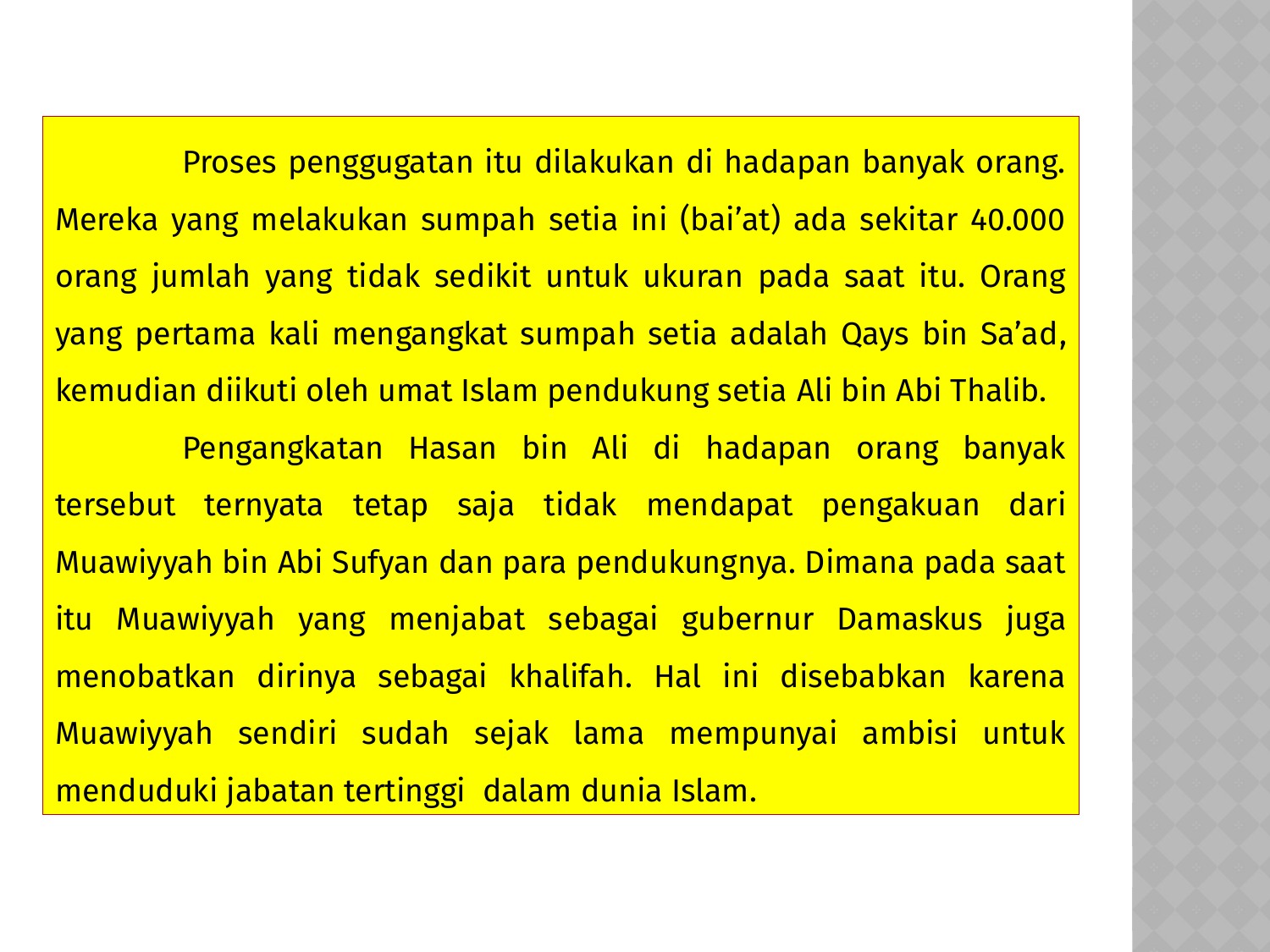

Proses penggugatan itu dilakukan di hadapan banyak orang. Mereka yang melakukan sumpah setia ini (bai’at) ada sekitar 40.000 orang jumlah yang tidak sedikit untuk ukuran pada saat itu. Orang yang pertama kali mengangkat sumpah setia adalah Qays bin Sa’ad, kemudian diikuti oleh umat Islam pendukung setia Ali bin Abi Thalib.
	Pengangkatan Hasan bin Ali di hadapan orang banyak tersebut ternyata tetap saja tidak mendapat pengakuan dari Muawiyyah bin Abi Sufyan dan para pendukungnya. Dimana pada saat itu Muawiyyah yang menjabat sebagai gubernur Damaskus juga menobatkan dirinya sebagai khalifah. Hal ini disebabkan karena Muawiyyah sendiri sudah sejak lama mempunyai ambisi untuk menduduki jabatan tertinggi  dalam dunia Islam.